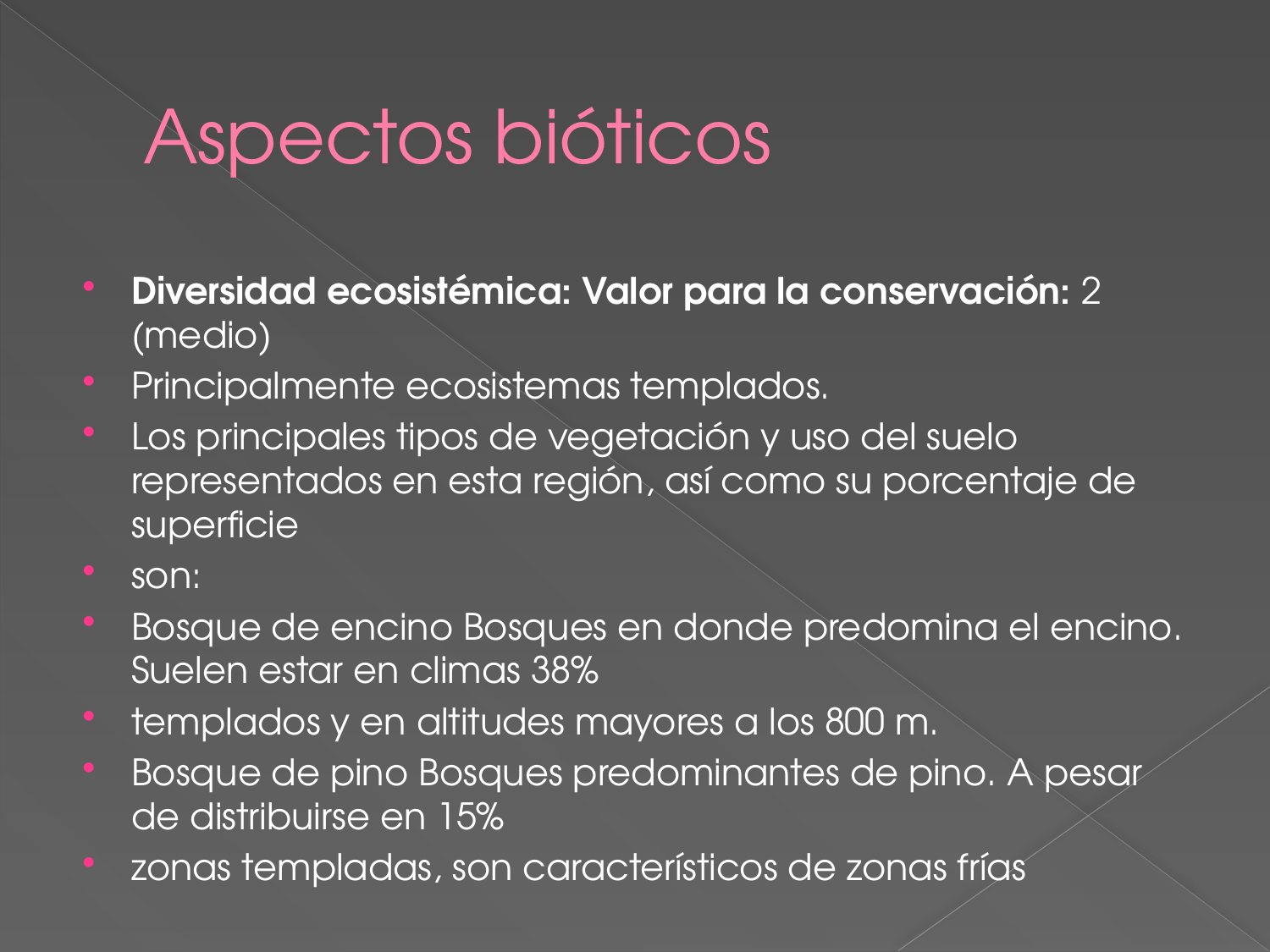

# Aspectos bióticos
Diversidad ecosistémica: Valor para la conservación: 2 (medio)
Principalmente ecosistemas templados.
Los principales tipos de vegetación y uso del suelo representados en esta región, así como su porcentaje de superficie
son:
Bosque de encino Bosques en donde predomina el encino. Suelen estar en climas 38%
templados y en altitudes mayores a los 800 m.
Bosque de pino Bosques predominantes de pino. A pesar de distribuirse en 15%
zonas templadas, son característicos de zonas frías